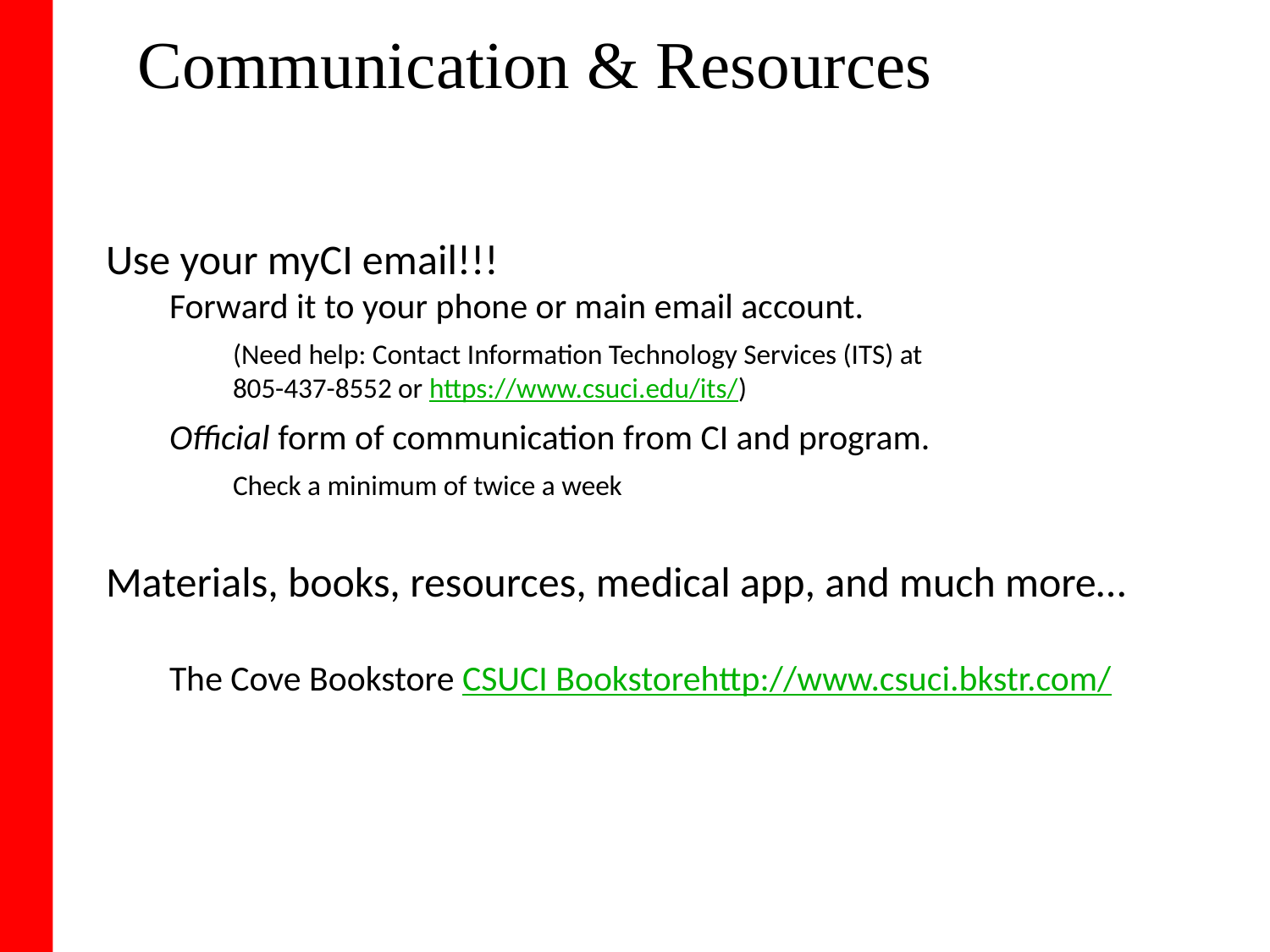

# Communication & Resources
Use your myCI email!!!
Forward it to your phone or main email account.
(Need help: Contact Information Technology Services (ITS) at
805-437-8552 or https://www.csuci.edu/its/)
Official form of communication from CI and program.
Check a minimum of twice a week

Materials, books, resources, medical app, and much more…

The Cove Bookstore CSUCI Bookstorehttp://www.csuci.bkstr.com/